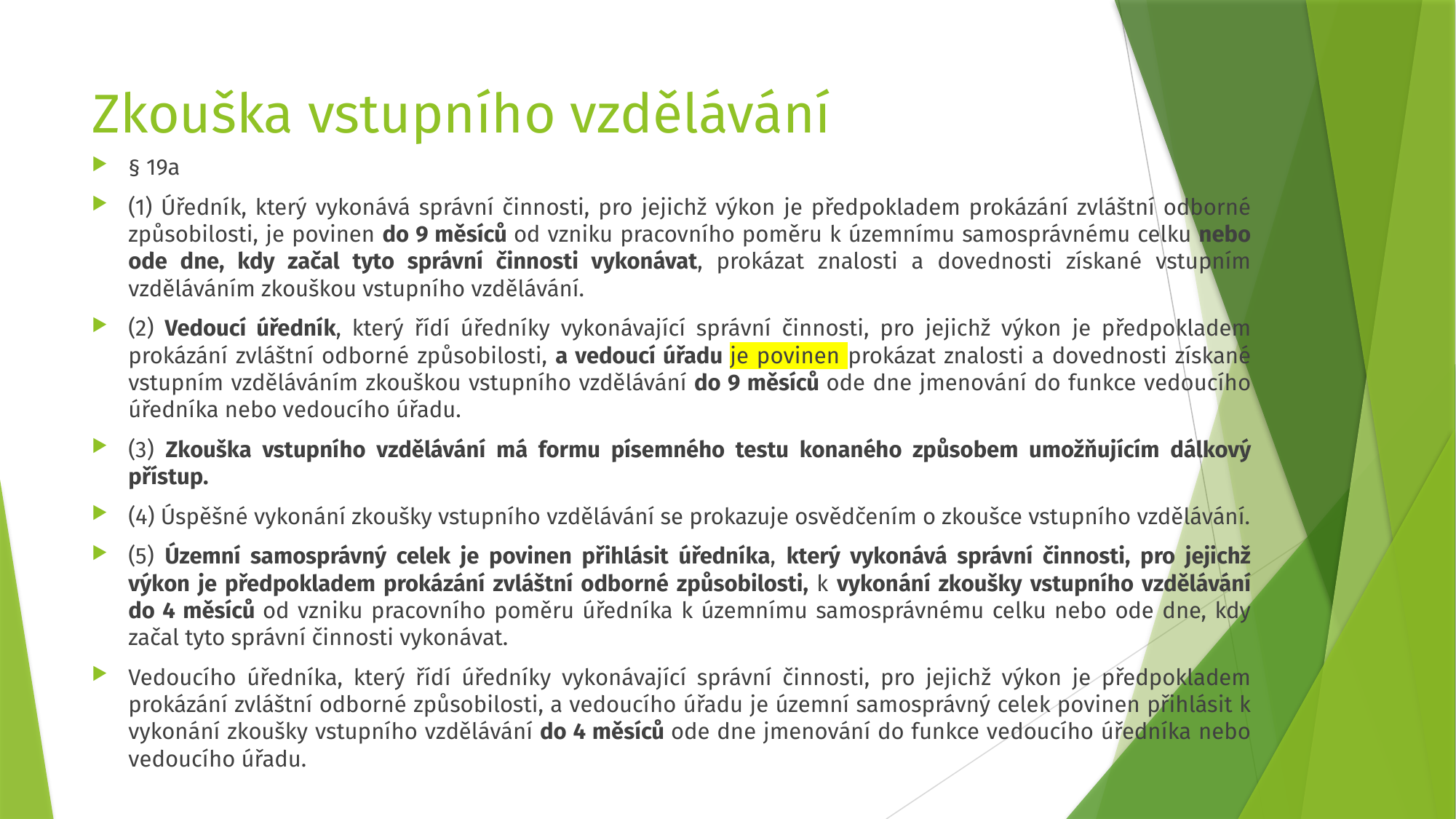

# Zkouška vstupního vzdělávání
§ 19a
(1) Úředník, který vykonává správní činnosti, pro jejichž výkon je předpokladem prokázání zvláštní odborné způsobilosti, je povinen do 9 měsíců od vzniku pracovního poměru k územnímu samosprávnému celku nebo ode dne, kdy začal tyto správní činnosti vykonávat, prokázat znalosti a dovednosti získané vstupním vzděláváním zkouškou vstupního vzdělávání.
(2) Vedoucí úředník, který řídí úředníky vykonávající správní činnosti, pro jejichž výkon je předpokladem prokázání zvláštní odborné způsobilosti, a vedoucí úřadu je povinen prokázat znalosti a dovednosti získané vstupním vzděláváním zkouškou vstupního vzdělávání do 9 měsíců ode dne jmenování do funkce vedoucího úředníka nebo vedoucího úřadu.
(3) Zkouška vstupního vzdělávání má formu písemného testu konaného způsobem umožňujícím dálkový přístup.
(4) Úspěšné vykonání zkoušky vstupního vzdělávání se prokazuje osvědčením o zkoušce vstupního vzdělávání.
(5) Územní samosprávný celek je povinen přihlásit úředníka, který vykonává správní činnosti, pro jejichž výkon je předpokladem prokázání zvláštní odborné způsobilosti, k vykonání zkoušky vstupního vzdělávání do 4 měsíců od vzniku pracovního poměru úředníka k územnímu samosprávnému celku nebo ode dne, kdy začal tyto správní činnosti vykonávat.
Vedoucího úředníka, který řídí úředníky vykonávající správní činnosti, pro jejichž výkon je předpokladem prokázání zvláštní odborné způsobilosti, a vedoucího úřadu je územní samosprávný celek povinen přihlásit k vykonání zkoušky vstupního vzdělávání do 4 měsíců ode dne jmenování do funkce vedoucího úředníka nebo vedoucího úřadu.